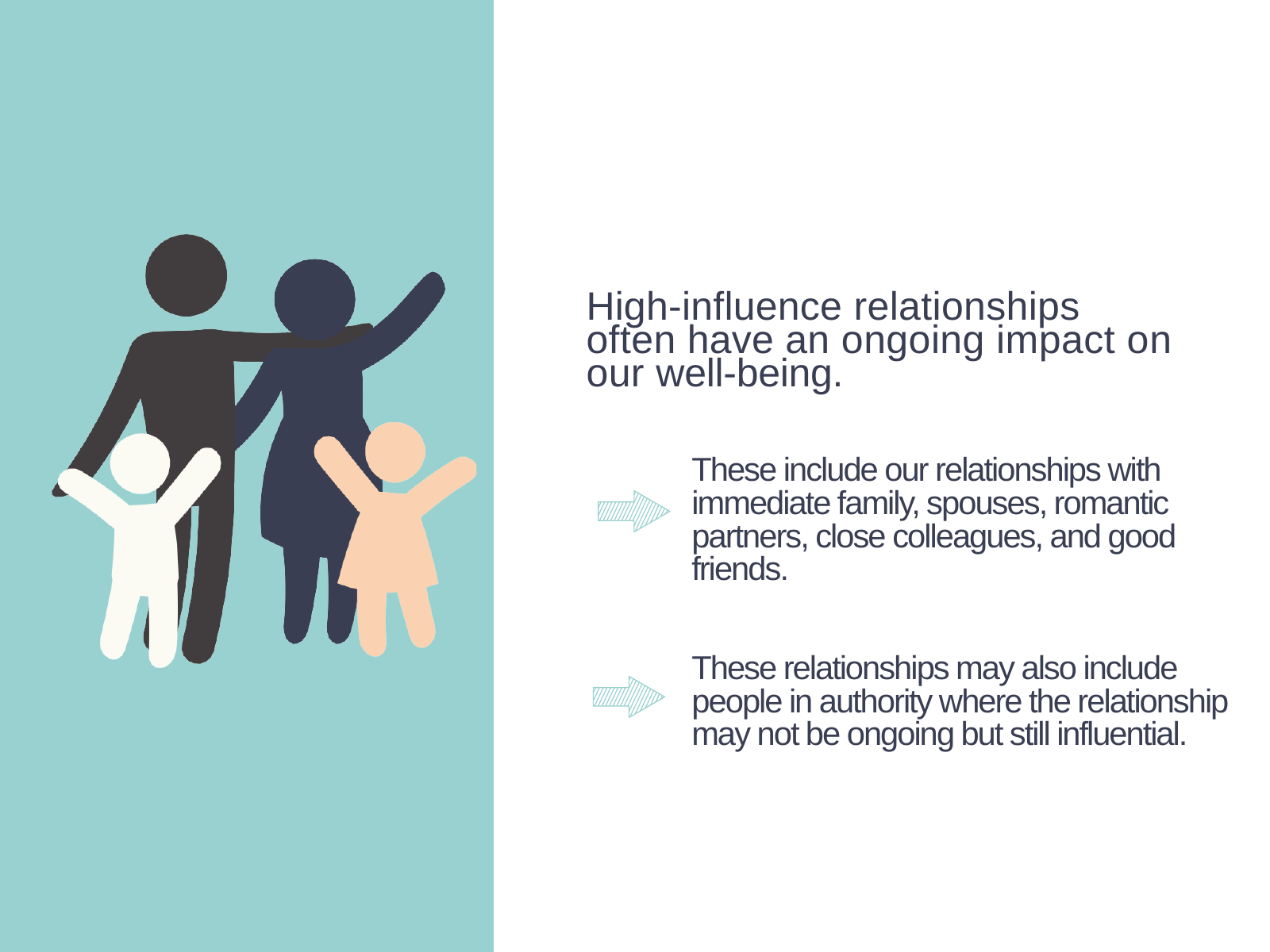

# High-influence relationships often have an ongoing impact on our well-being.

These include our relationships with  immediate family, spouses, romantic  partners, close colleagues, and good  friends.

These relationships may also include people in authority where the relationship may not be ongoing but still influential.